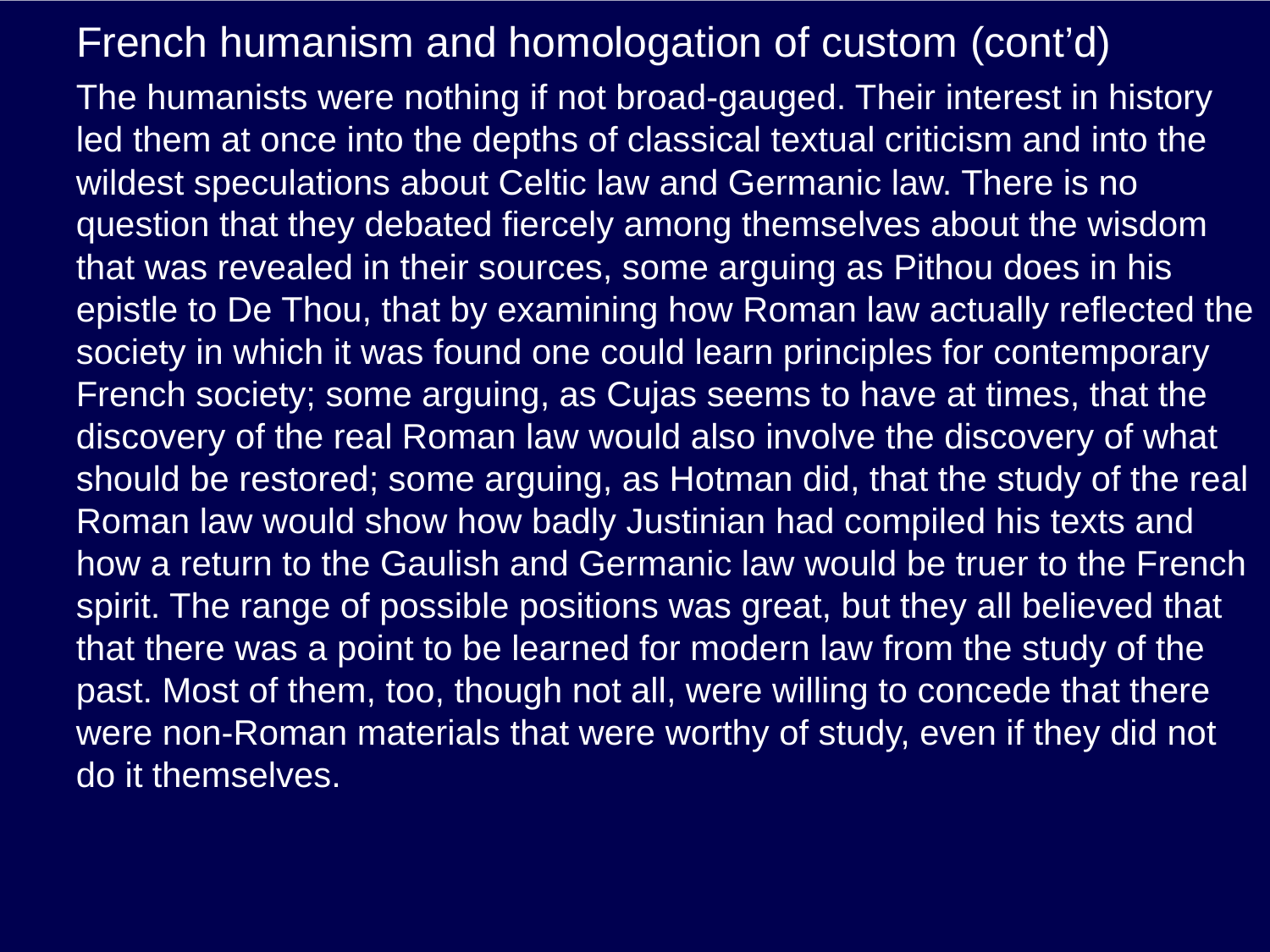

# French humanism and homologation of custom (cont’d)

The humanists were nothing if not broad-gauged. Their interest in history led them at once into the depths of classical textual criticism and into the wildest speculations about Celtic law and Germanic law. There is no question that they debated fiercely among themselves about the wisdom that was revealed in their sources, some arguing as Pithou does in his epistle to De Thou, that by examining how Roman law actually reflected the society in which it was found one could learn principles for contemporary French society; some arguing, as Cujas seems to have at times, that the discovery of the real Roman law would also involve the discovery of what should be restored; some arguing, as Hotman did, that the study of the real Roman law would show how badly Justinian had compiled his texts and how a return to the Gaulish and Germanic law would be truer to the French spirit. The range of possible positions was great, but they all believed that that there was a point to be learned for modern law from the study of the past. Most of them, too, though not all, were willing to concede that there were non-Roman materials that were worthy of study, even if they did not do it themselves.